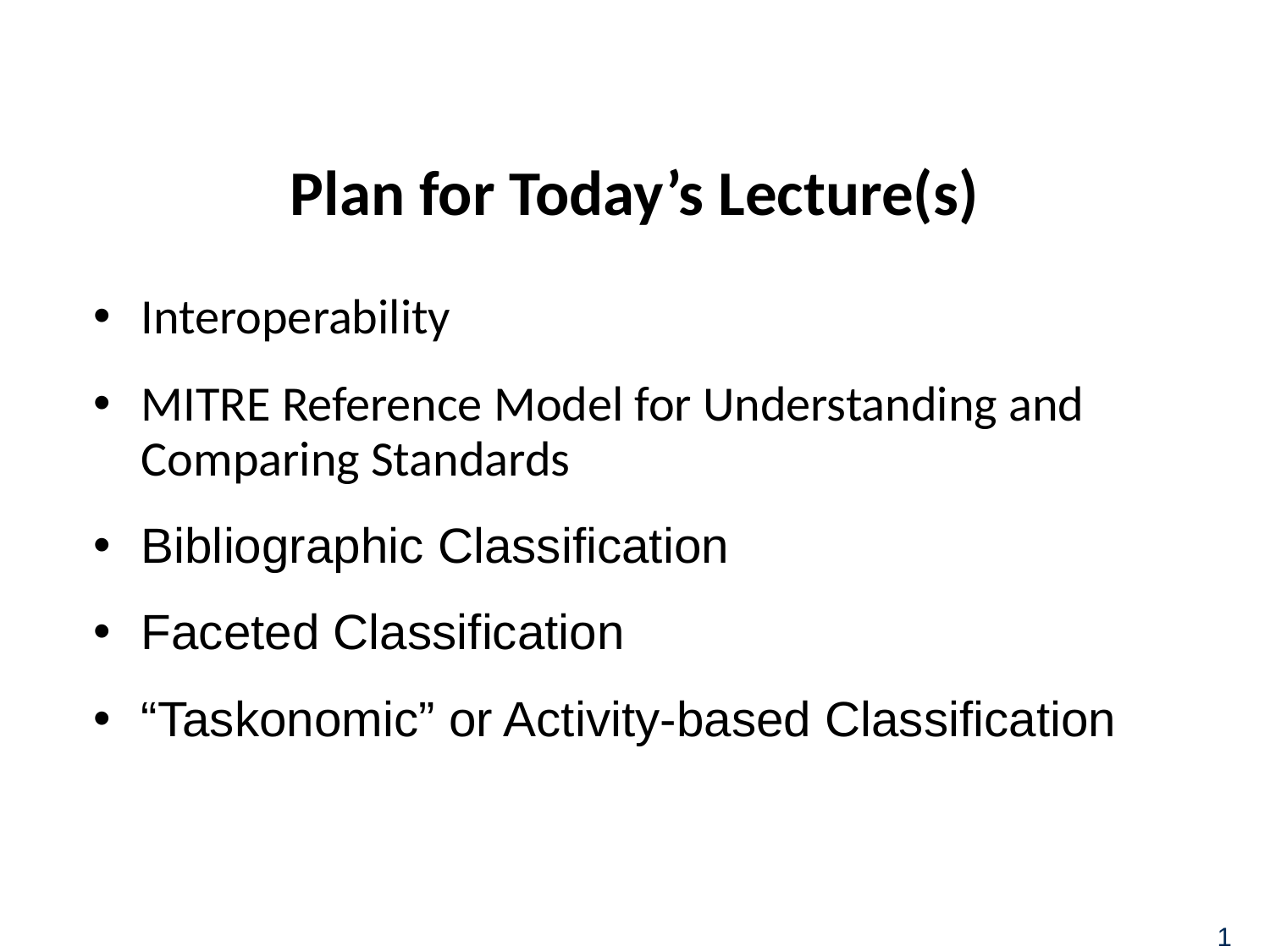

# Plan for Today’s Lecture(s)
Interoperability
MITRE Reference Model for Understanding and Comparing Standards
Bibliographic Classification
Faceted Classification
“Taskonomic” or Activity-based Classification
1